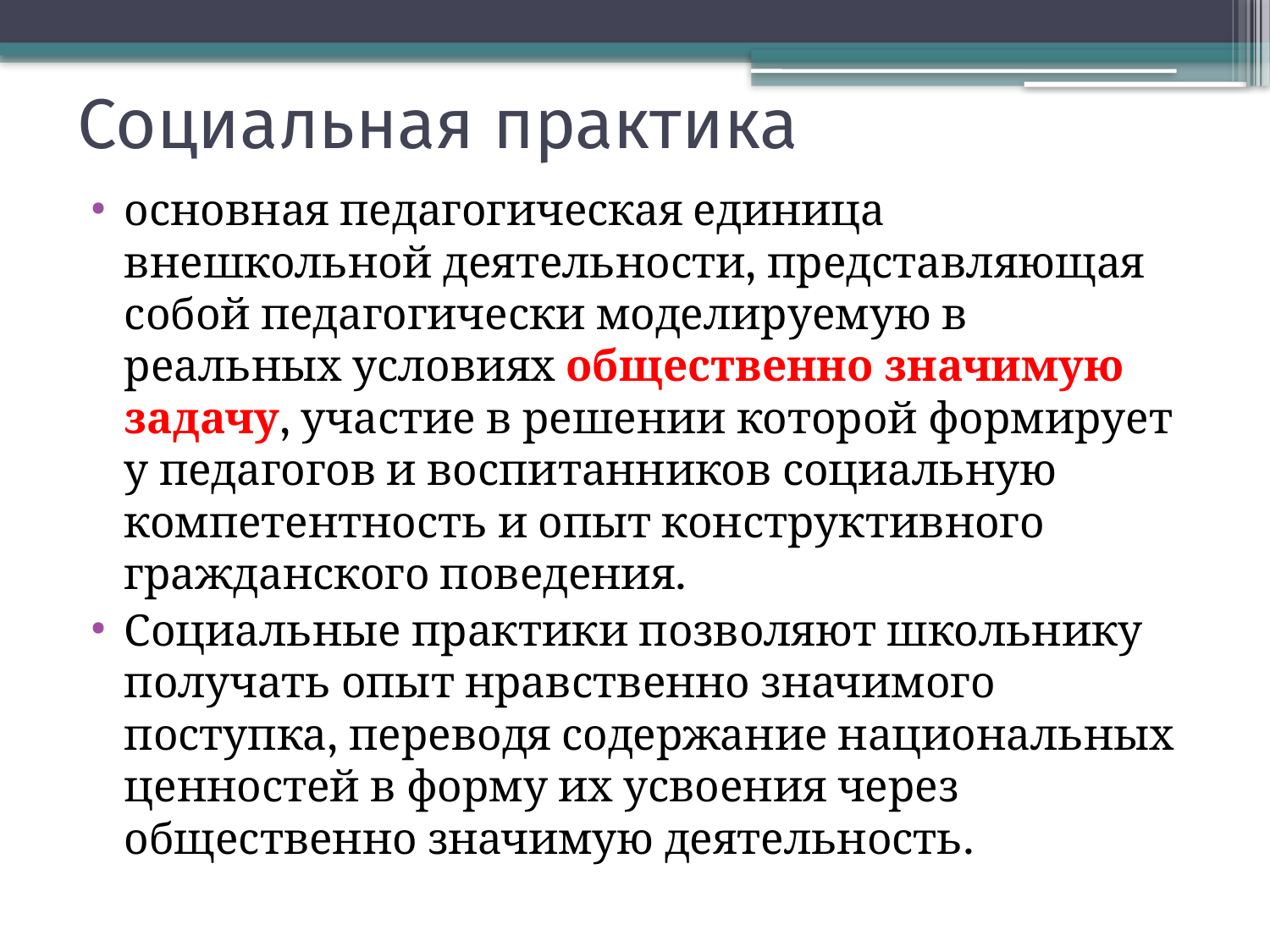

# Социальная практика
основная педагогическая единица внешкольной деятельности, представляющая собой педагогически моделируемую в реальных условиях общественно значимую задачу, участие в решении которой формирует у педагогов и воспитанников социальную компетентность и опыт конструктивного гражданского поведения.
Социальные практики позволяют школьнику получать опыт нравственно значимого поступка, переводя содержание национальных ценностей в форму их усвоения через общественно значимую деятельность.